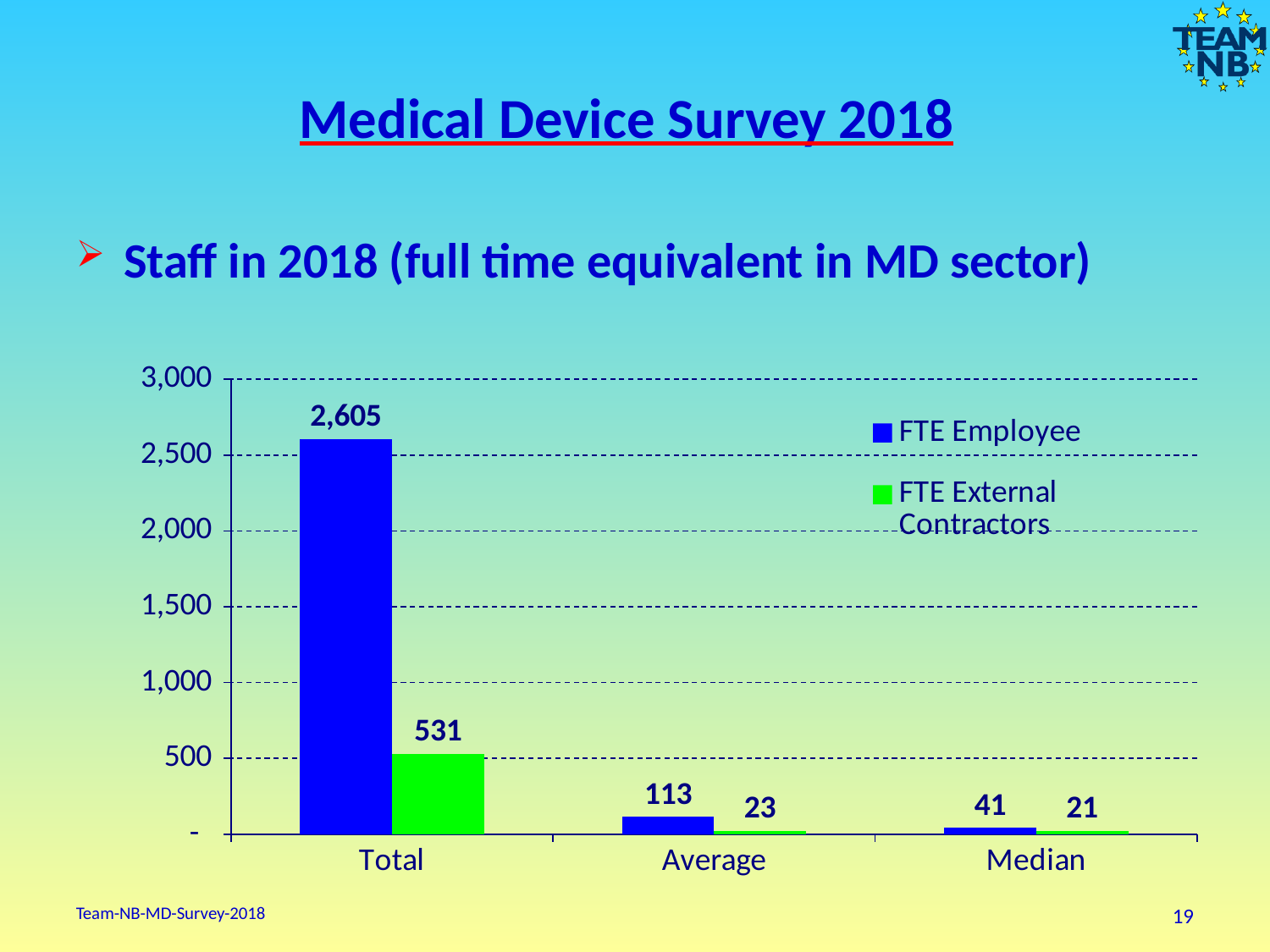

# Medical Device Survey 2018
Staff in 2018 (full time equivalent in MD sector)

### Chart

| Category |  |  |
|---|---|---|
| Total | 2604.5 | 530.5 |
| Average | 113.23913043478261 | 23.065217391304348 |
| Median | 40.5 | 21.0 |
Team-NB-MD-Survey-2018
19